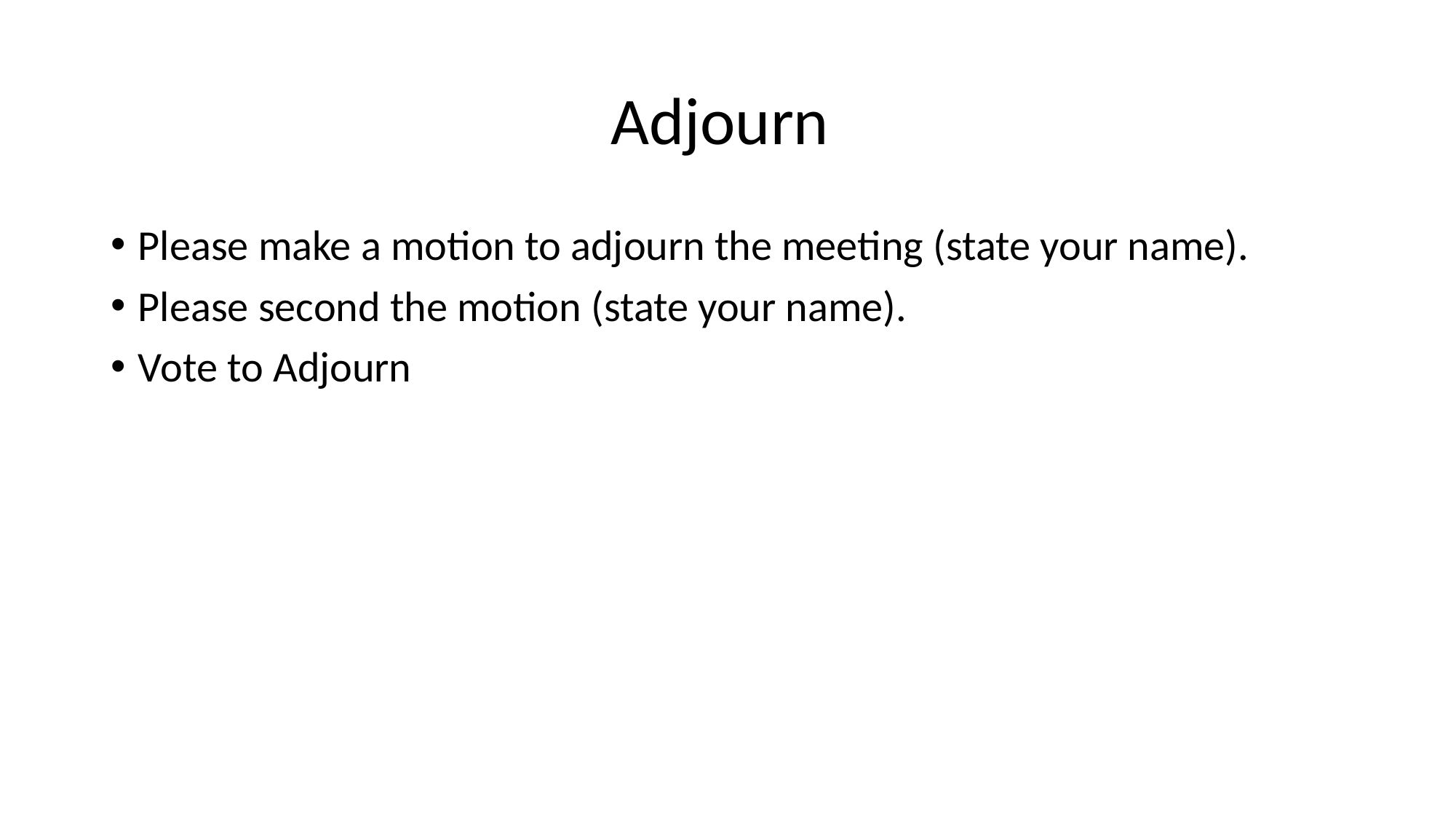

# Adjourn
Please make a motion to adjourn the meeting (state your name).
Please second the motion (state your name).
Vote to Adjourn